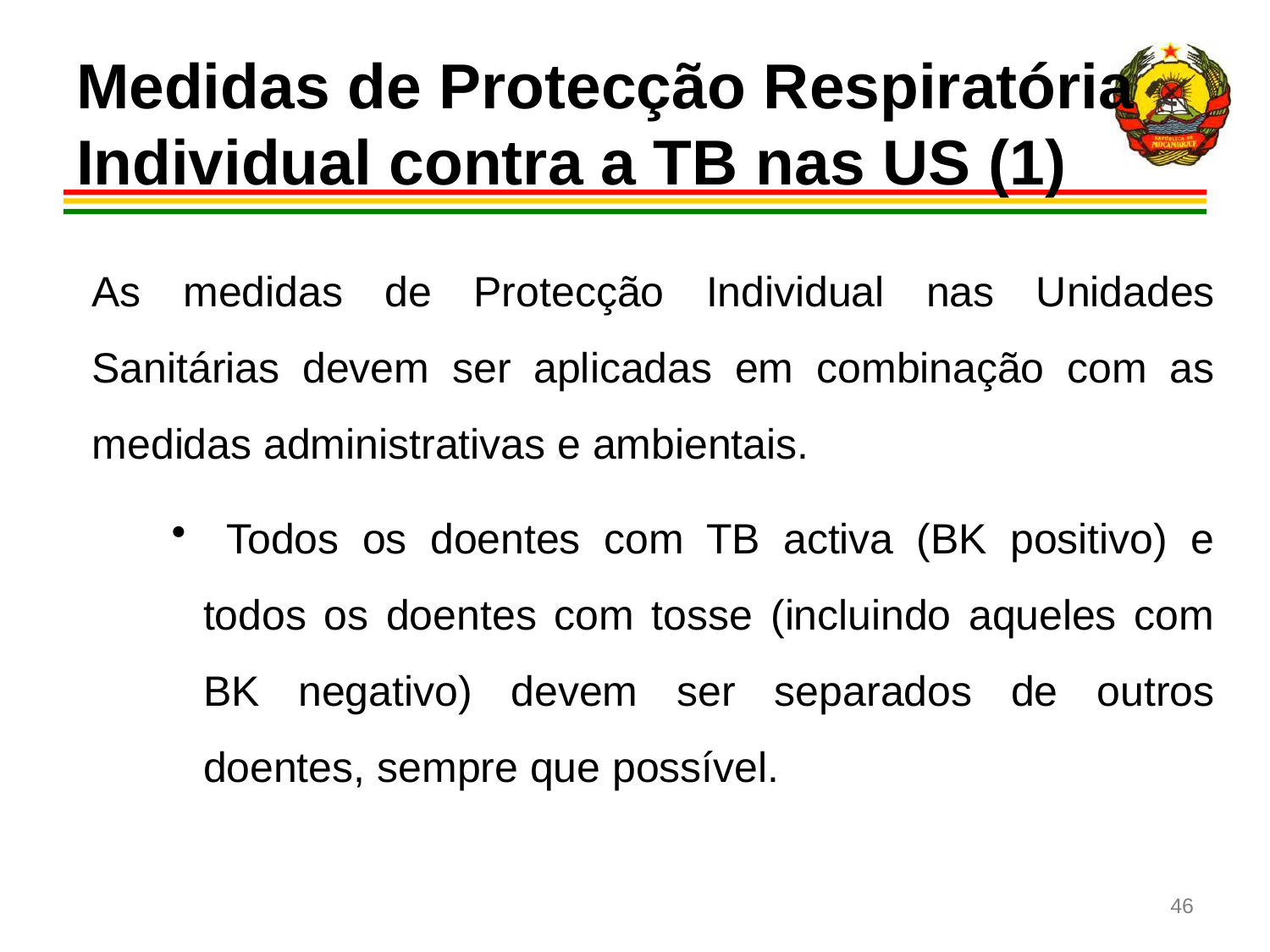

# Medidas de Protecção Respiratória Individual contra a TB nas US (1)
	As medidas de Protecção Individual nas Unidades Sanitárias devem ser aplicadas em combinação com as medidas administrativas e ambientais.
 Todos os doentes com TB activa (BK positivo) e todos os doentes com tosse (incluindo aqueles com BK negativo) devem ser separados de outros doentes, sempre que possível.